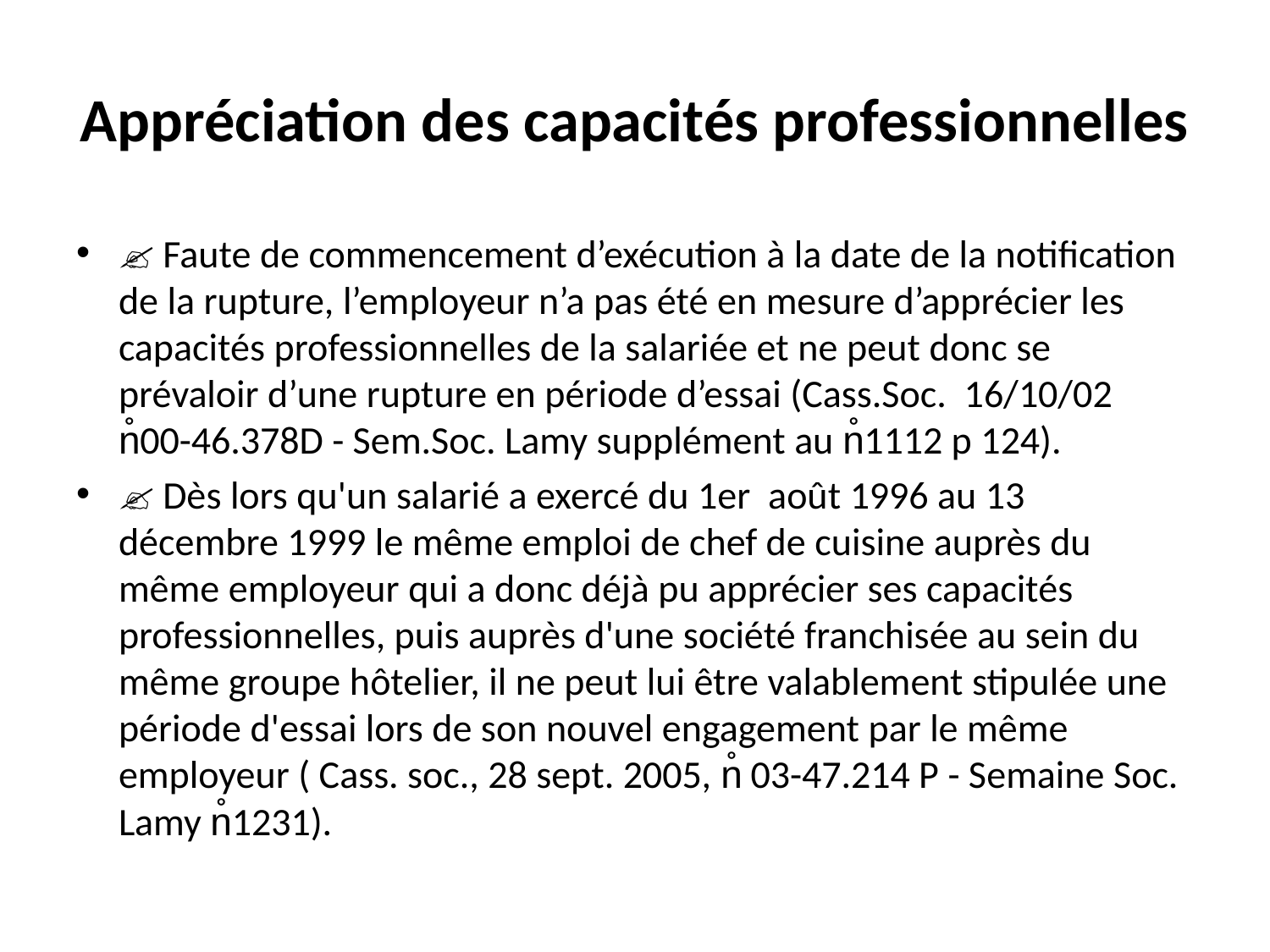

# Appréciation des capacités professionnelles
✍ Faute de commencement d’exécution à la date de la notification de la rupture, l’employeur n’a pas été en mesure d’apprécier les capacités professionnelles de la salariée et ne peut donc se prévaloir d’une rupture en période d’essai (Cass.Soc.  16/10/02 n̊00-46.378D - Sem.Soc. Lamy supplément au n̊1112 p 124).
✍ Dès lors qu'un salarié a exercé du 1er  août 1996 au 13 décembre 1999 le même emploi de chef de cuisine auprès du même employeur qui a donc déjà pu apprécier ses capacités professionnelles, puis auprès d'une société franchisée au sein du même groupe hôtelier, il ne peut lui être valablement stipulée une période d'essai lors de son nouvel engagement par le même employeur ( Cass. soc., 28 sept. 2005, n̊ 03-47.214 P - Semaine Soc. Lamy n̊1231).